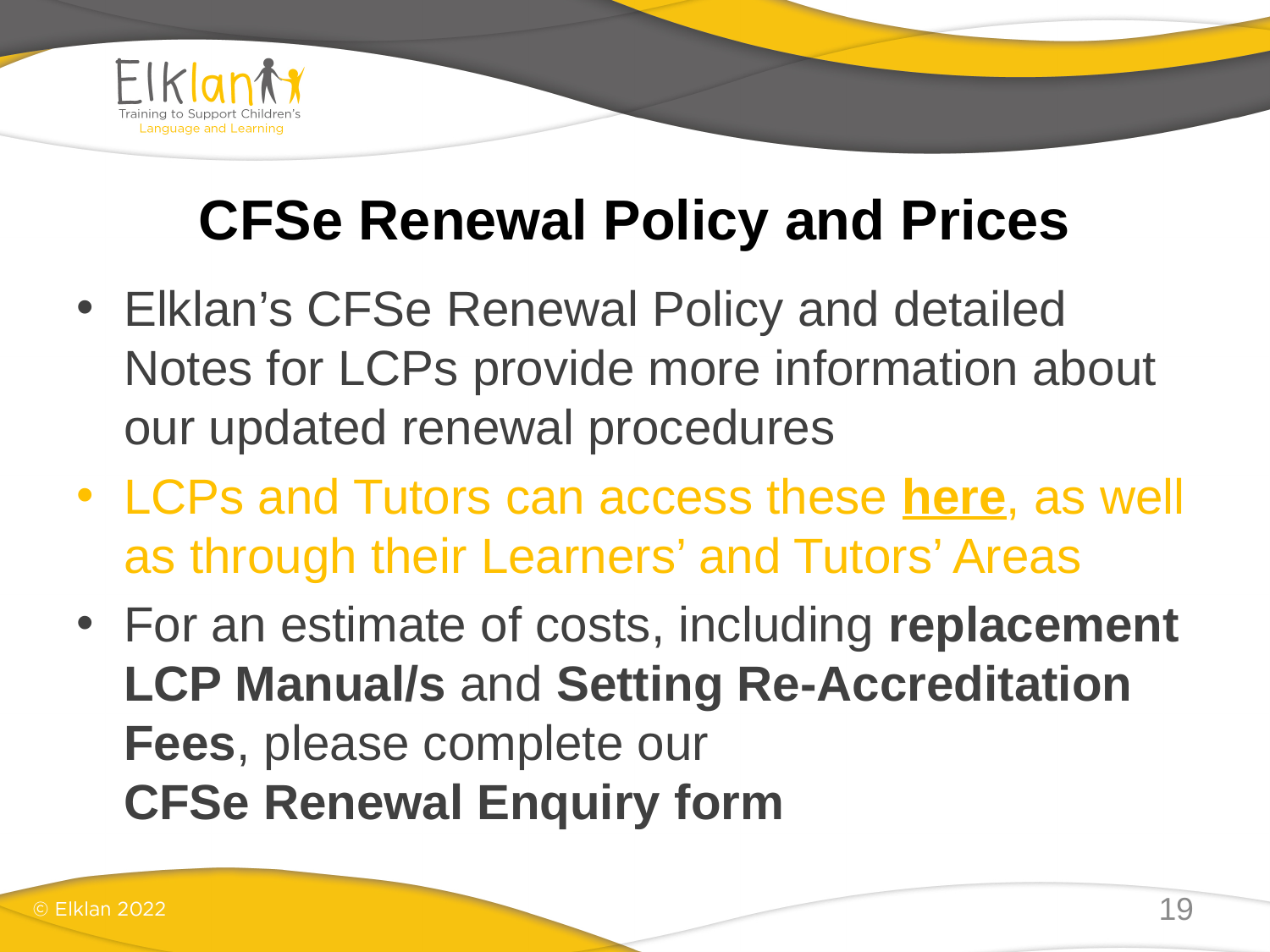

# CFSe Renewal Policy and Prices
Elklan’s CFSe Renewal Policy and detailed Notes for LCPs provide more information about our updated renewal procedures
LCPs and Tutors can access these here, as well as through their Learners’ and Tutors’ Areas
For an estimate of costs, including replacement LCP Manual/s and Setting Re-Accreditation Fees, please complete our CFSe Renewal Enquiry form

19